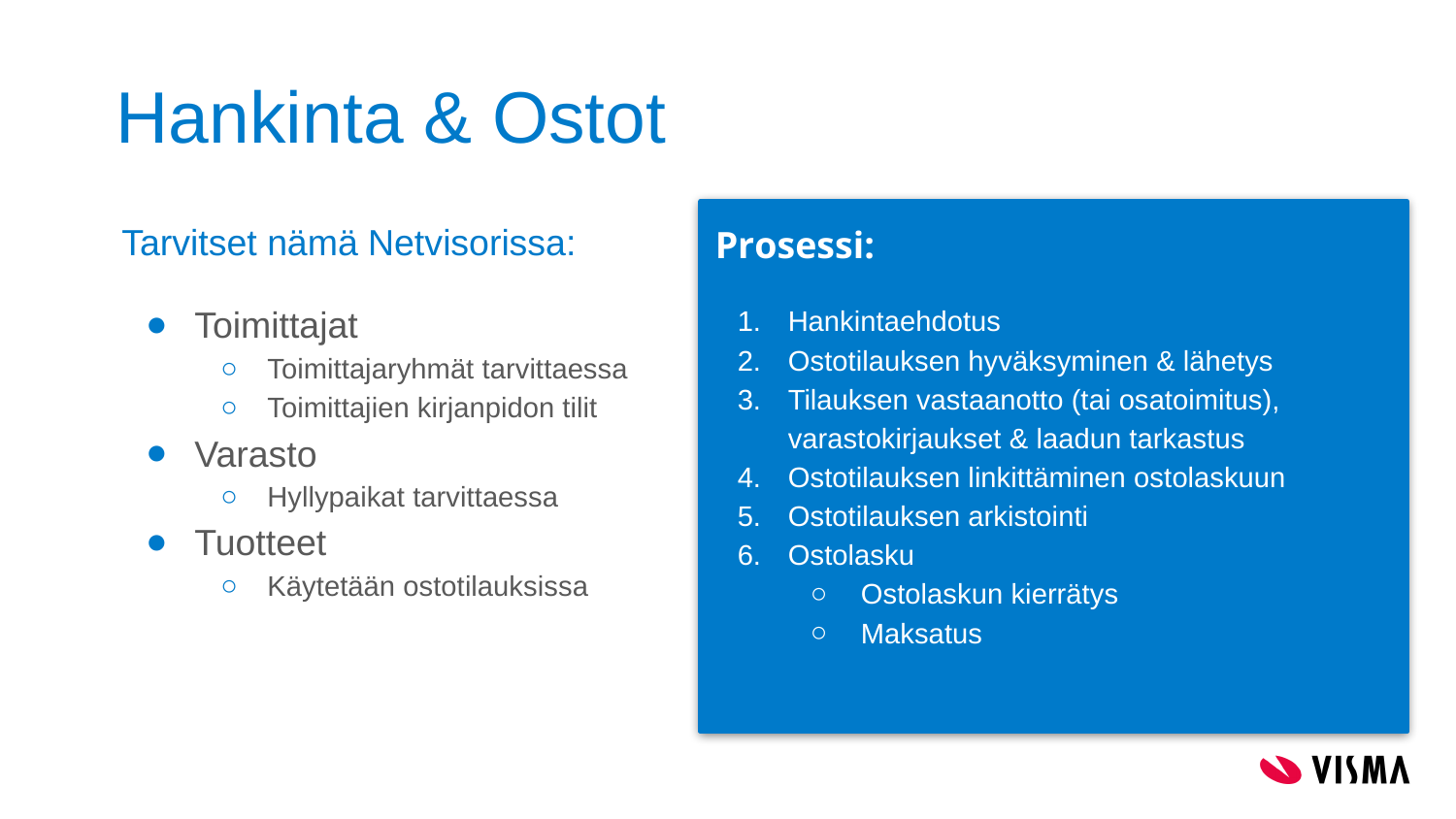

# Hankinta & Ostot
Tarvitset nämä Netvisorissa:
Toimittajat
Toimittajaryhmät tarvittaessa
Toimittajien kirjanpidon tilit
Varasto
Hyllypaikat tarvittaessa
Tuotteet
Käytetään ostotilauksissa

Prosessi:
Hankintaehdotus
Ostotilauksen hyväksyminen & lähetys
Tilauksen vastaanotto (tai osatoimitus), varastokirjaukset & laadun tarkastus
Ostotilauksen linkittäminen ostolaskuun
Ostotilauksen arkistointi
Ostolasku
Ostolaskun kierrätys
Maksatus